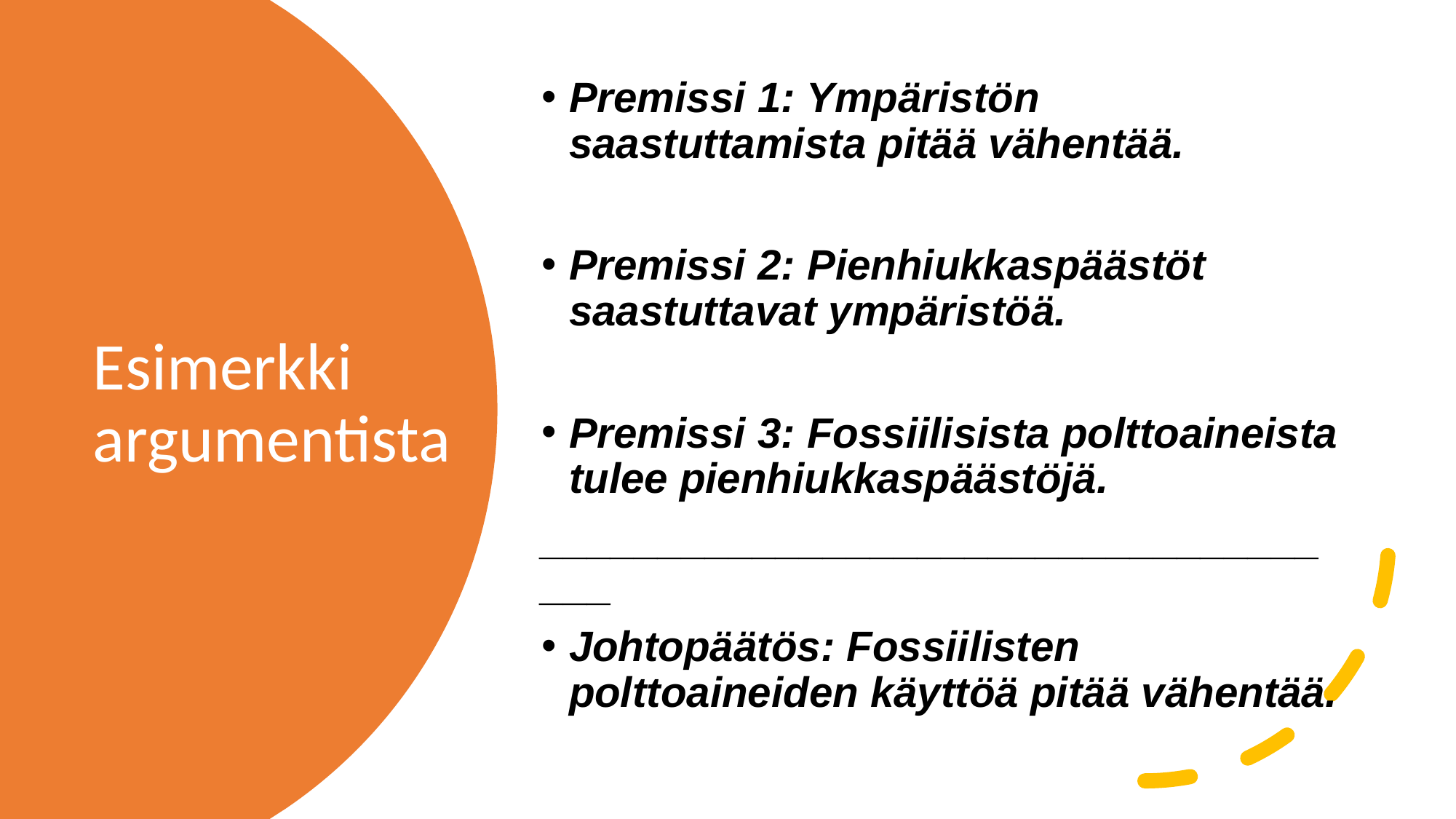

Premissi 1: Ympäristön saastuttamista pitää vähentää.

Premissi 2: Pienhiukkaspäästöt saastuttavat ympäristöä.

Premissi 3: Fossiilisista polttoaineista tulee pienhiukkaspäästöjä.
____________________________________
Johtopäätös: Fossiilisten polttoaineiden käyttöä pitää vähentää.

# Esimerkki argumentista